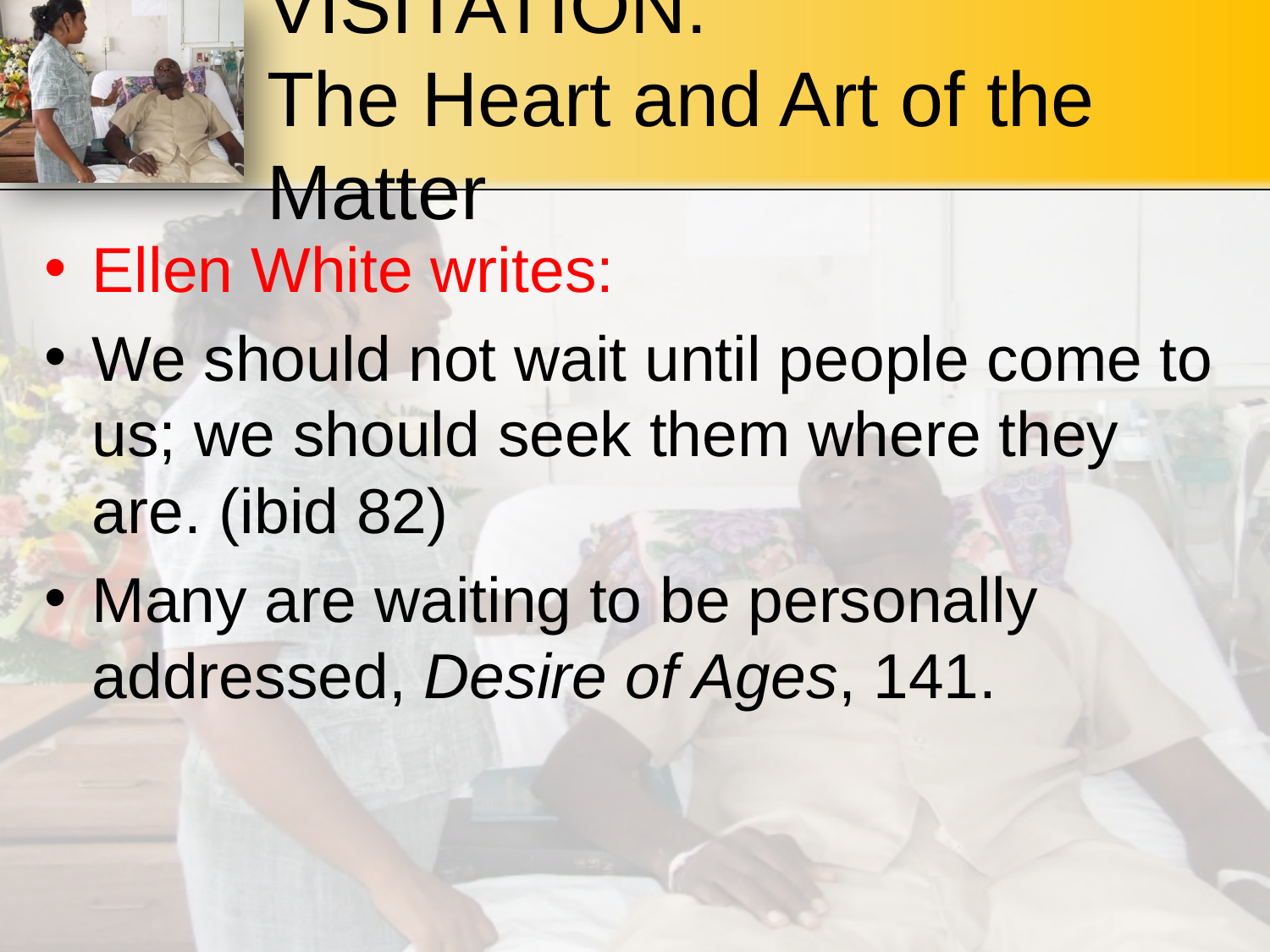

# VISITATION: The Heart and Art of the Matter
Ellen White writes:
We should not wait until people come to us; we should seek them where they are. (ibid 82)
Many are waiting to be personally addressed, Desire of Ages, 141.